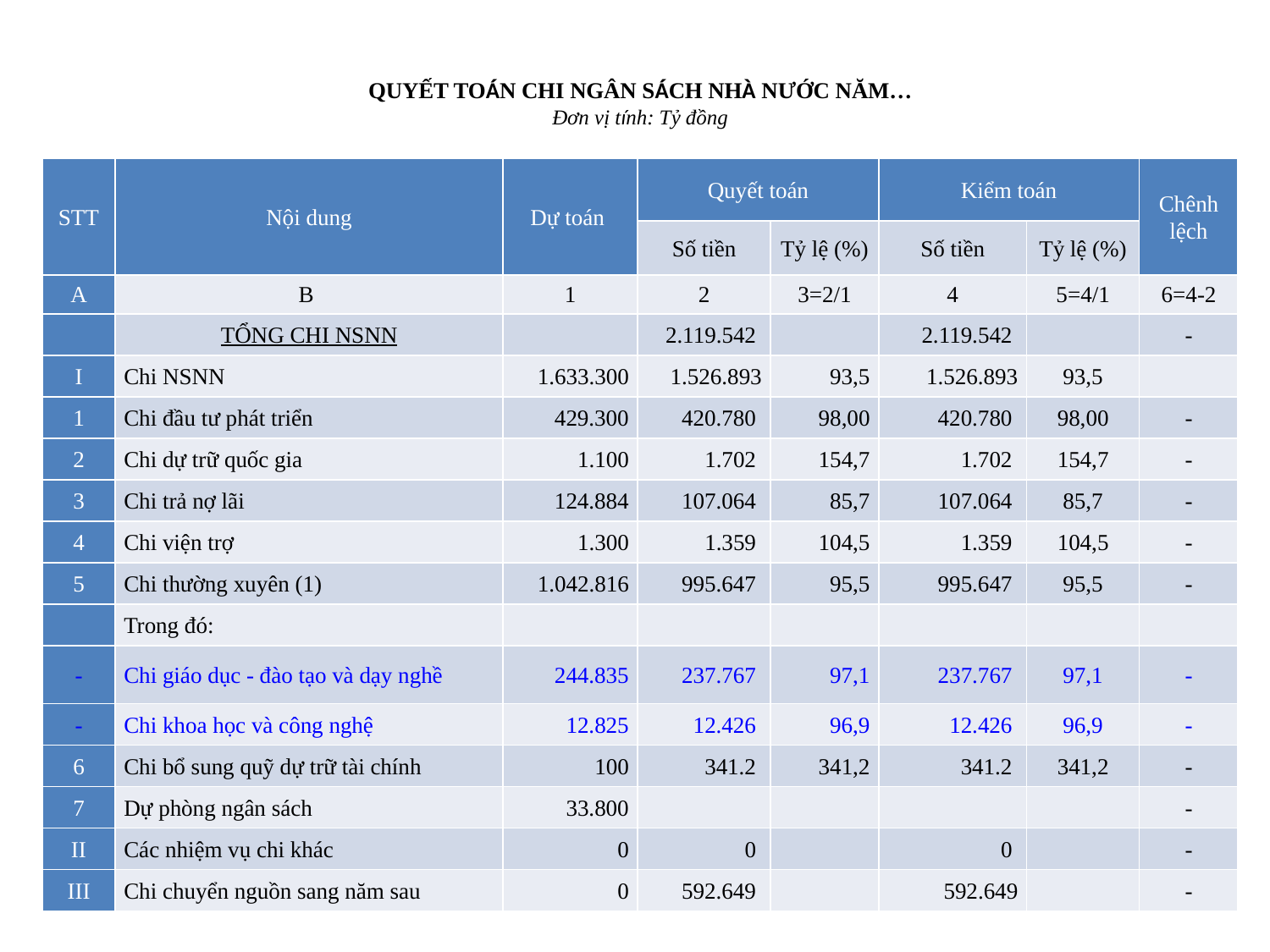

QUYẾT TOÁN CHI NGÂN SÁCH NHÀ NƯỚC NĂM…
Đơn vị tính: Tỷ đồng
| STT | Nội dung | Dự toán | Quyết toán |  | Kiểm toán |  | Chênh lệch |
| --- | --- | --- | --- | --- | --- | --- | --- |
|  |  |  | Số tiền | Tỷ lệ (%) | Số tiền | Tỷ lệ (%) |  |
| A | B | 1 | 2 | 3=2/1 | 4 | 5=4/1 | 6=4-2 |
|  | TỔNG CHI NSNN |  | 2.119.542 |  | 2.119.542 |  | - |
| I | Chi NSNN | 1.633.300 | 1.526.893 | 93,5 | 1.526.893 | 93,5 |  |
| 1 | Chi đầu tư phát triển | 429.300 | 420.780 | 98,00 | 420.780 | 98,00 | - |
| 2 | Chi dự trữ quốc gia | 1.100 | 1.702 | 154,7 | 1.702 | 154,7 | - |
| 3 | Chi trả nợ lãi | 124.884 | 107.064 | 85,7 | 107.064 | 85,7 | - |
| 4 | Chi viện trợ | 1.300 | 1.359 | 104,5 | 1.359 | 104,5 | - |
| 5 | Chi thường xuyên (1) | 1.042.816 | 995.647 | 95,5 | 995.647 | 95,5 | - |
|  | Trong đó: |  |  |  |  |  |  |
| - | Chi giáo dục - đào tạo và dạy nghề | 244.835 | 237.767 | 97,1 | 237.767 | 97,1 | - |
| - | Chi khoa học và công nghệ | 12.825 | 12.426 | 96,9 | 12.426 | 96,9 | - |
| 6 | Chi bổ sung quỹ dự trữ tài chính | 100 | 341.2 | 341,2 | 341.2 | 341,2 | - |
| 7 | Dự phòng ngân sách | 33.800 |  |  |  |  | - |
| II | Các nhiệm vụ chi khác | 0 | 0 |  | 0 |  | - |
| III | Chi chuyển nguồn sang năm sau | 0 | 592.649 |  | 592.649 |  | - |